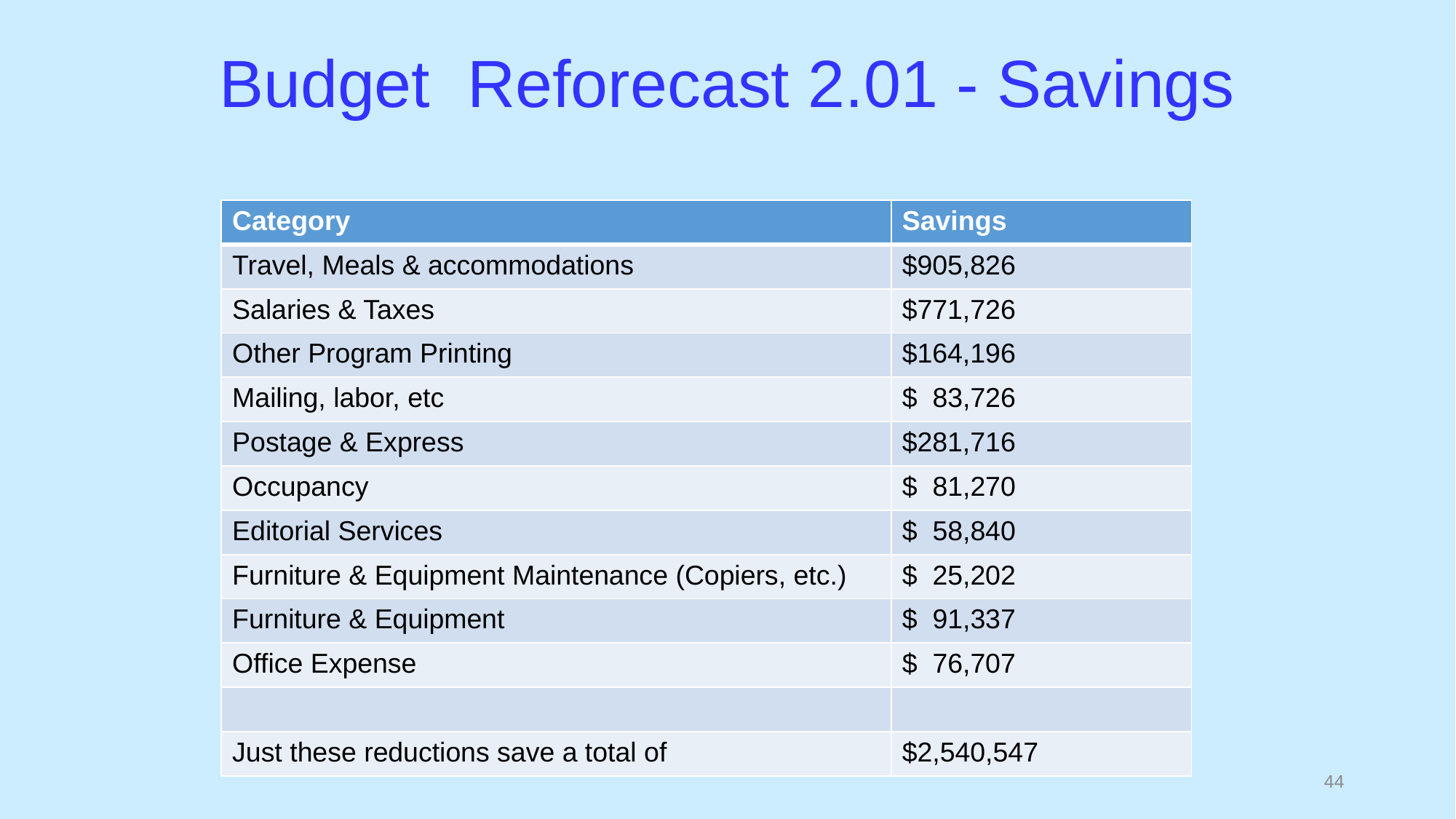

# Budget  Reforecast 2.01 - Savings

| Category | Savings |
| --- | --- |
| Travel, Meals & accommodations | $905,826 |
| Salaries & Taxes | $771,726 |
| Other Program Printing | $164,196 |
| Mailing, labor, etc | $ 83,726 |
| Postage & Express | $281,716 |
| Occupancy | $ 81,270 |
| Editorial Services | $ 58,840 |
| Furniture & Equipment Maintenance (Copiers, etc.) | $ 25,202 |
| Furniture & Equipment | $ 91,337 |
| Office Expense | $ 76,707 |
|  |  |
| Just these reductions save a total of | $2,540,547 |
44